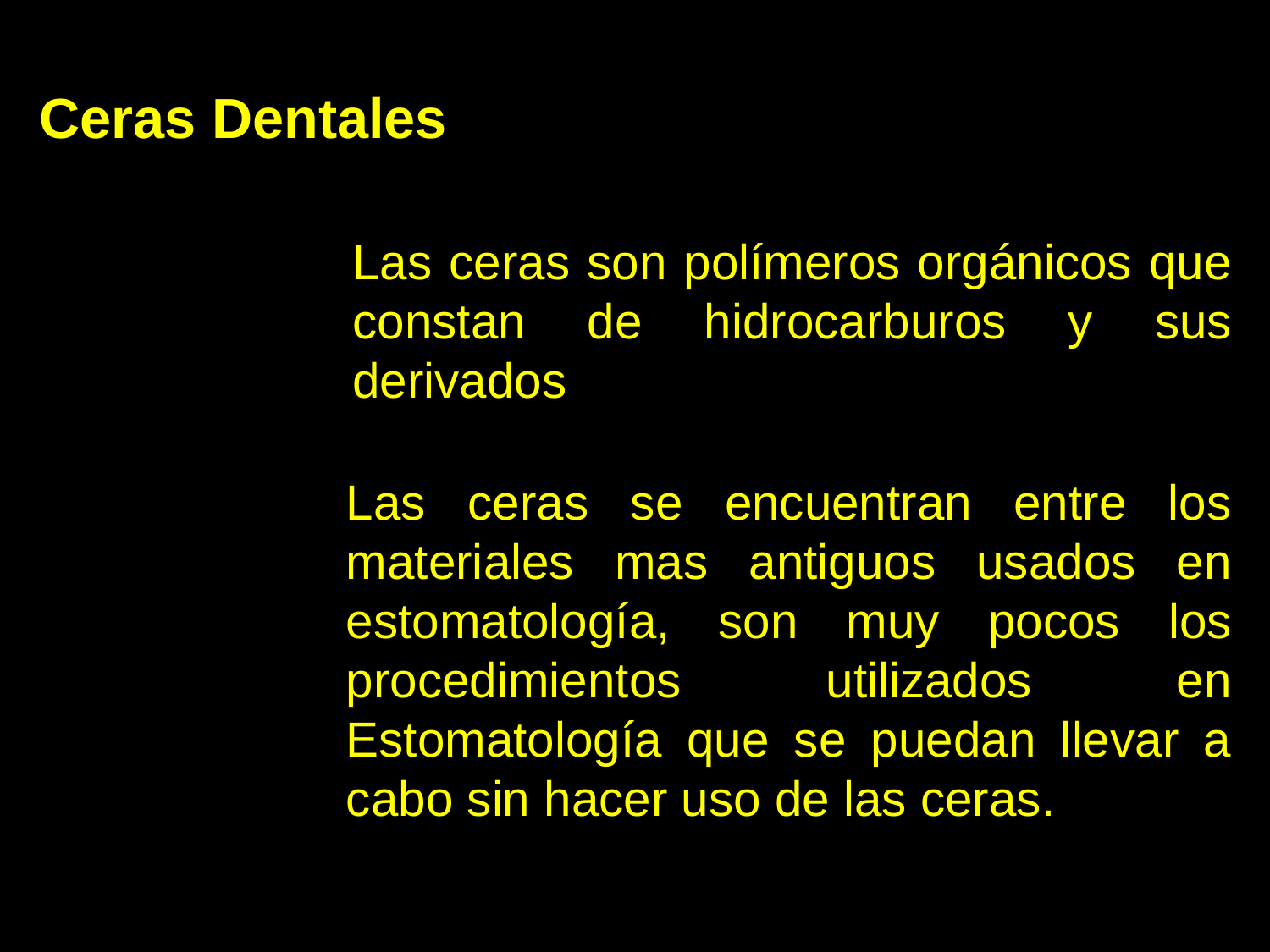

Ceras Dentales
Las ceras son polímeros orgánicos que constan de hidrocarburos y sus derivados
Las ceras se encuentran entre los materiales mas antiguos usados en estomatología, son muy pocos los procedimientos utilizados en Estomatología que se puedan llevar a cabo sin hacer uso de las ceras.